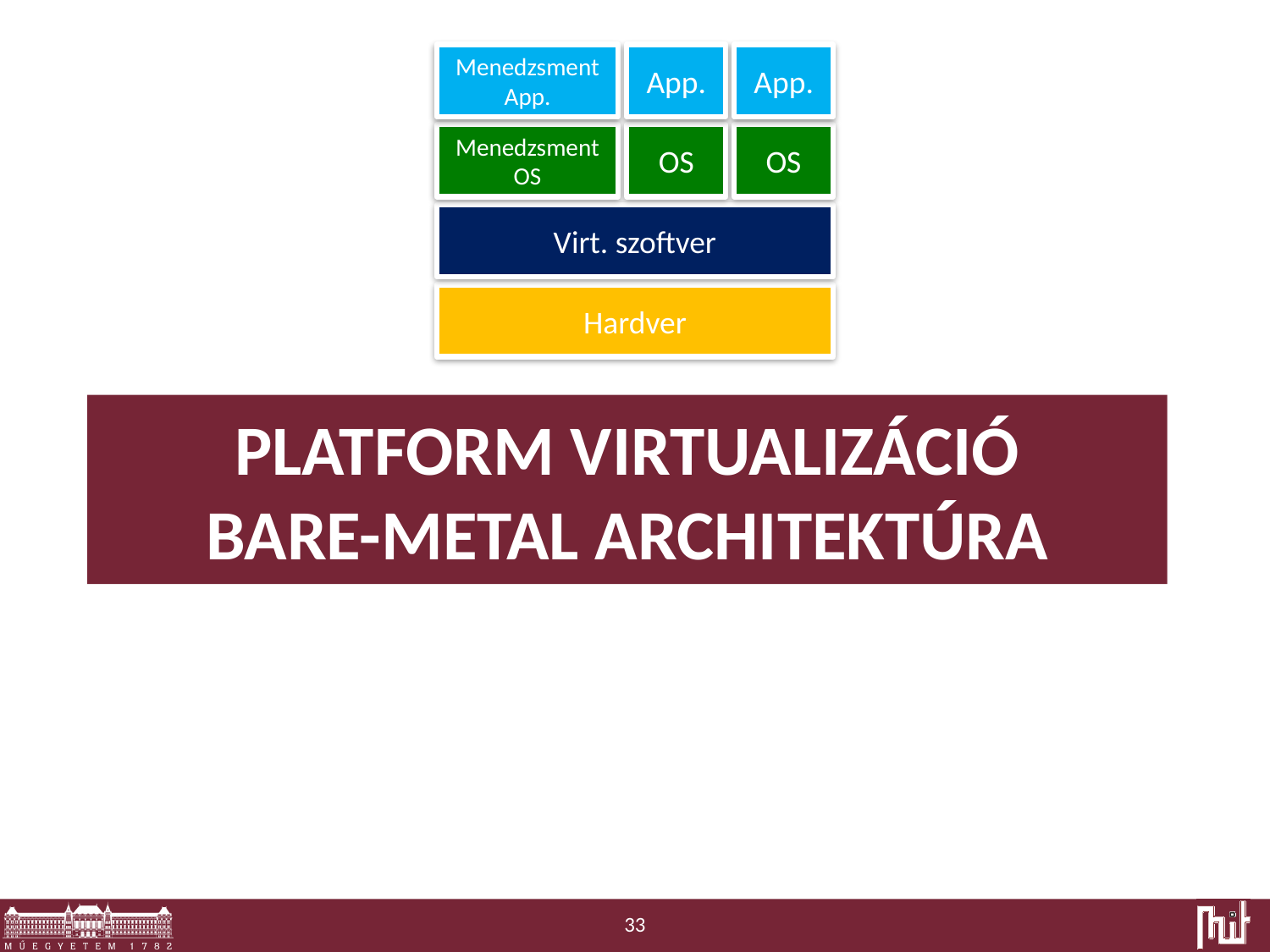

Menedzsment App.
App.
App.
Menedzsment OS
OS
OS
Virt. szoftver
Hardver
# Platform virtualizáció Bare-metal architektúra

33